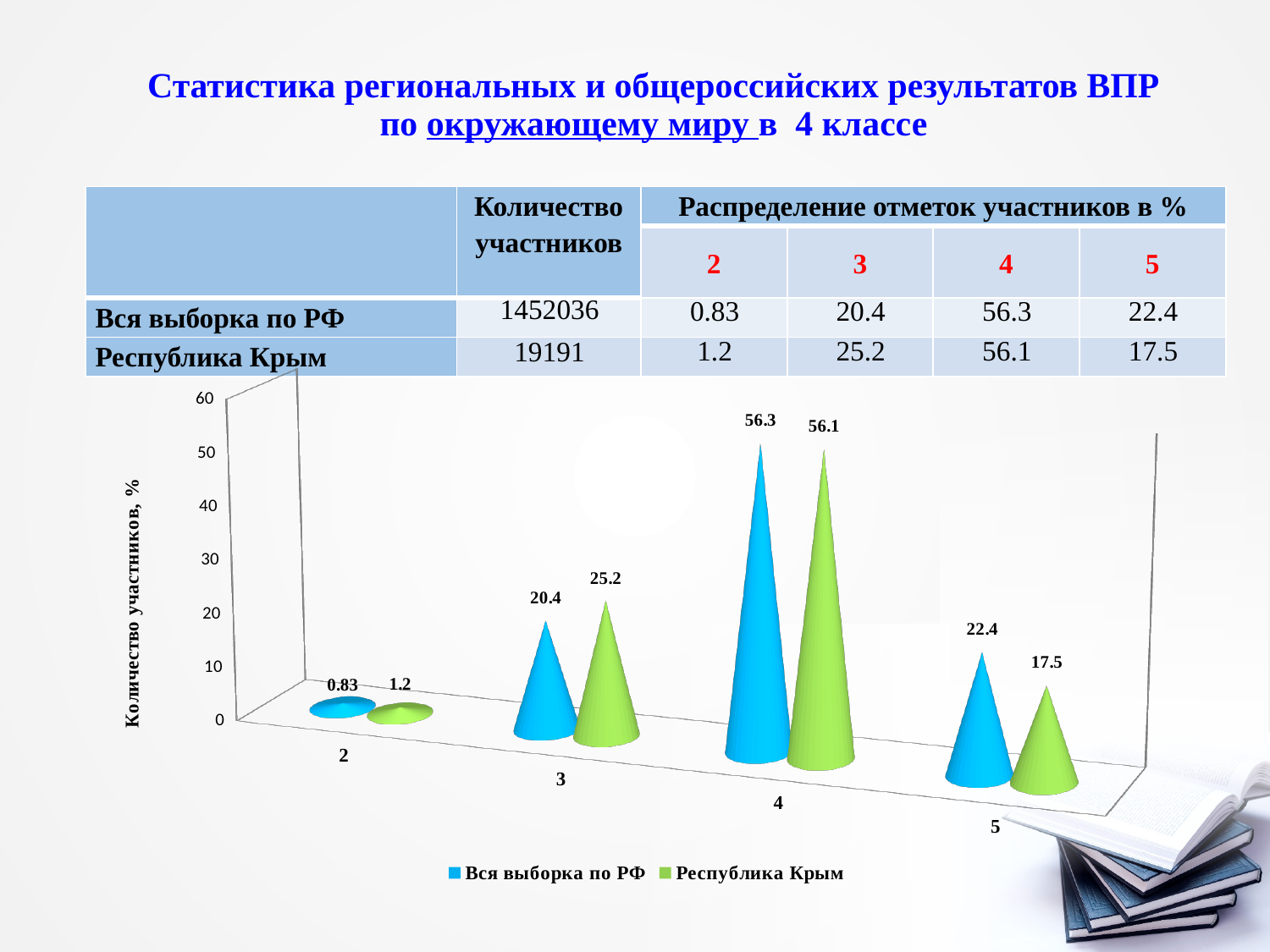

# Статистика региональных и общероссийских результатов ВПР по окружающему миру в  4 классе
|  | Количество участников | Распределение отметок участников в % |  |  |  |
| --- | --- | --- | --- | --- | --- |
|  |  | 2 | 3 | 4 | 5 |
| Вся выборка по РФ | 1452036 | 0.83 | 20.4 | 56.3 | 22.4 |
| Республика Крым | 19191 | 1.2 | 25.2 | 56.1 | 17.5 |

[unsupported chart]